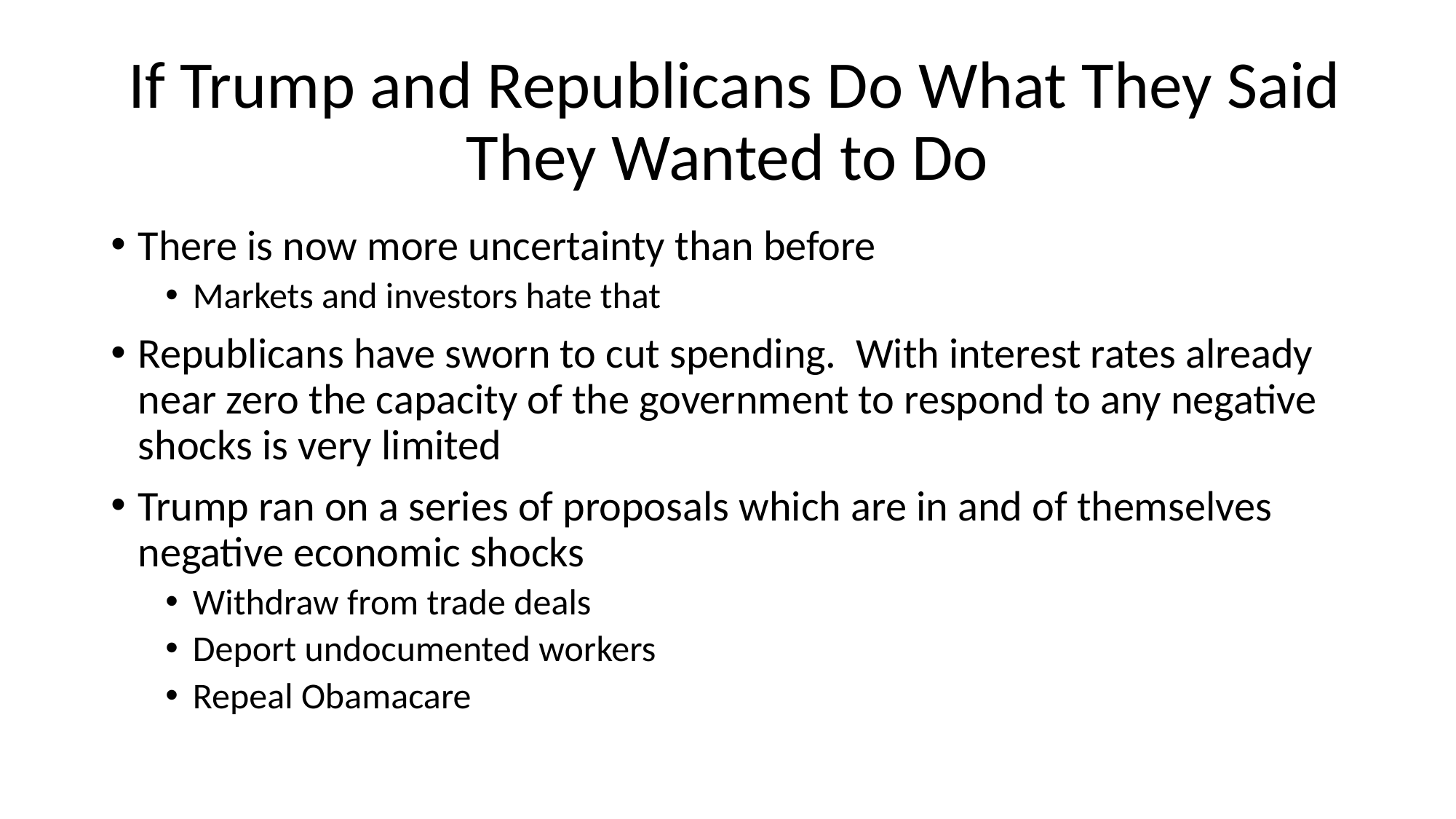

# If Trump and Republicans Do What They Said They Wanted to Do
There is now more uncertainty than before
Markets and investors hate that
Republicans have sworn to cut spending.  With interest rates already near zero the capacity of the government to respond to any negative shocks is very limited
Trump ran on a series of proposals which are in and of themselves negative economic shocks
Withdraw from trade deals
Deport undocumented workers
Repeal Obamacare